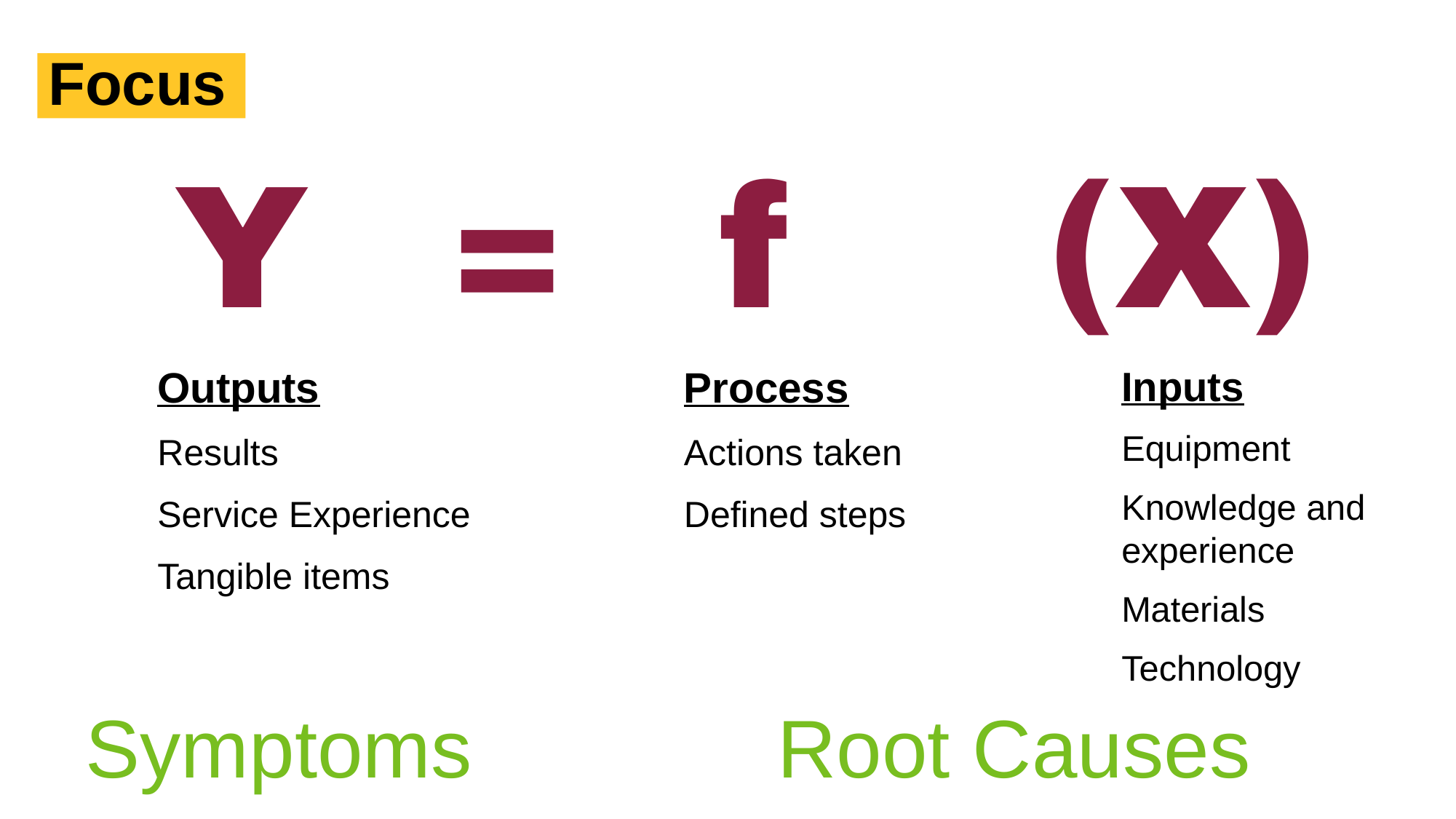

# Focus
Y	 = 	f 		(X)
Outputs
Results
Service Experience
Tangible items
Process
Actions taken
Defined steps
Inputs
Equipment
Knowledge and experience
Materials
Technology

Symptoms
Root Causes